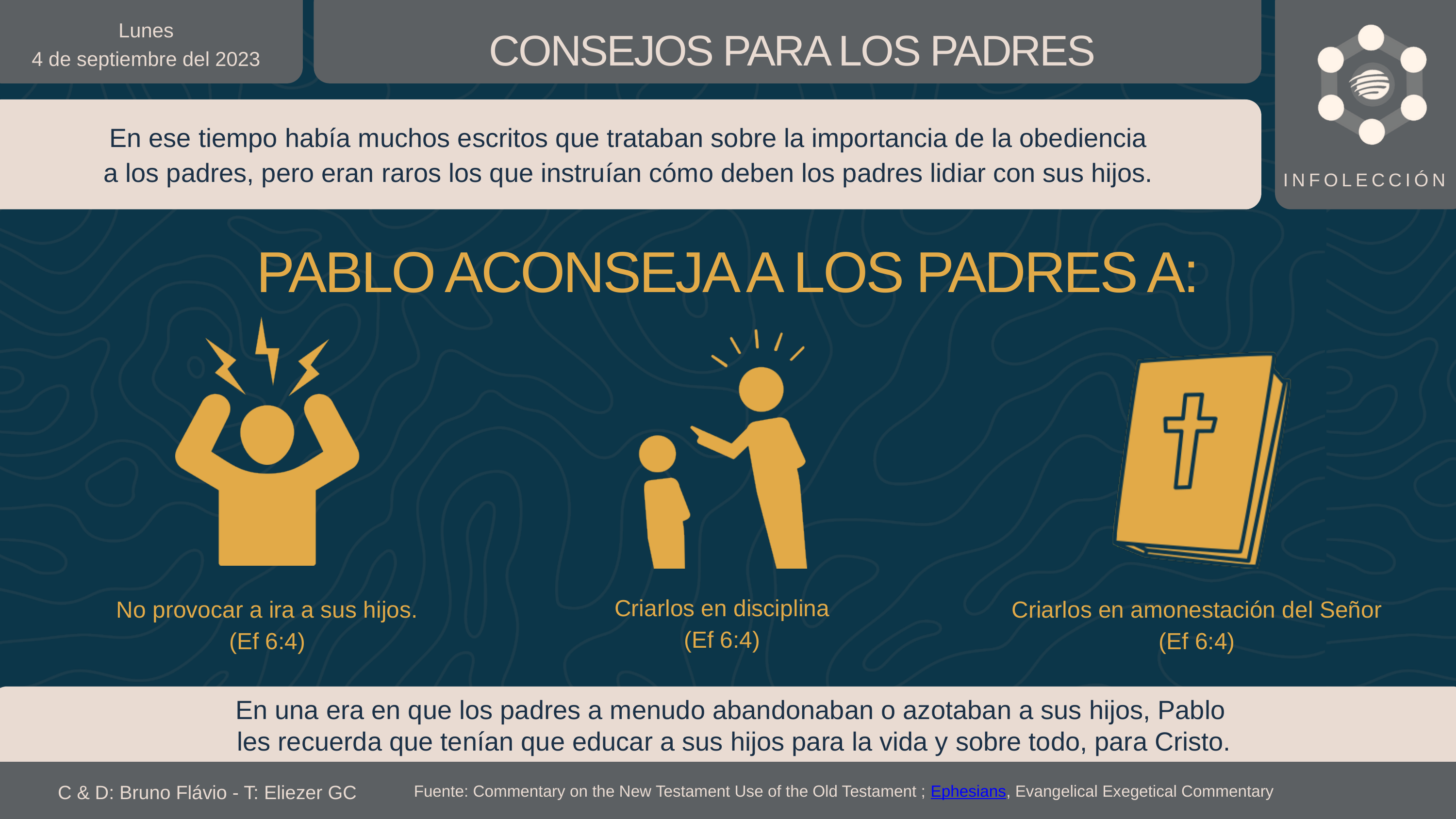

Lunes
4 de septiembre del 2023
CONSEJOS PARA LOS PADRES

En ese tiempo había muchos escritos que trataban sobre la importancia de la obediencia
a los padres, pero eran raros los que instruían cómo deben los padres lidiar con sus hijos.
INFOLECCIÓN
PABLO ACONSEJA A LOS PADRES A:

Criarlos en disciplina
(Ef 6:4)
No provocar a ira a sus hijos.
(Ef 6:4)
Criarlos en amonestación del Señor
(Ef 6:4)

En una era en que los padres a menudo abandonaban o azotaban a sus hijos, Pablo
les recuerda que tenían que educar a sus hijos para la vida y sobre todo, para Cristo.

C & D: Bruno Flávio - T: Eliezer GC
Fuente: Commentary on the New Testament Use of the Old Testament ; Ephesians, Evangelical Exegetical Commentary